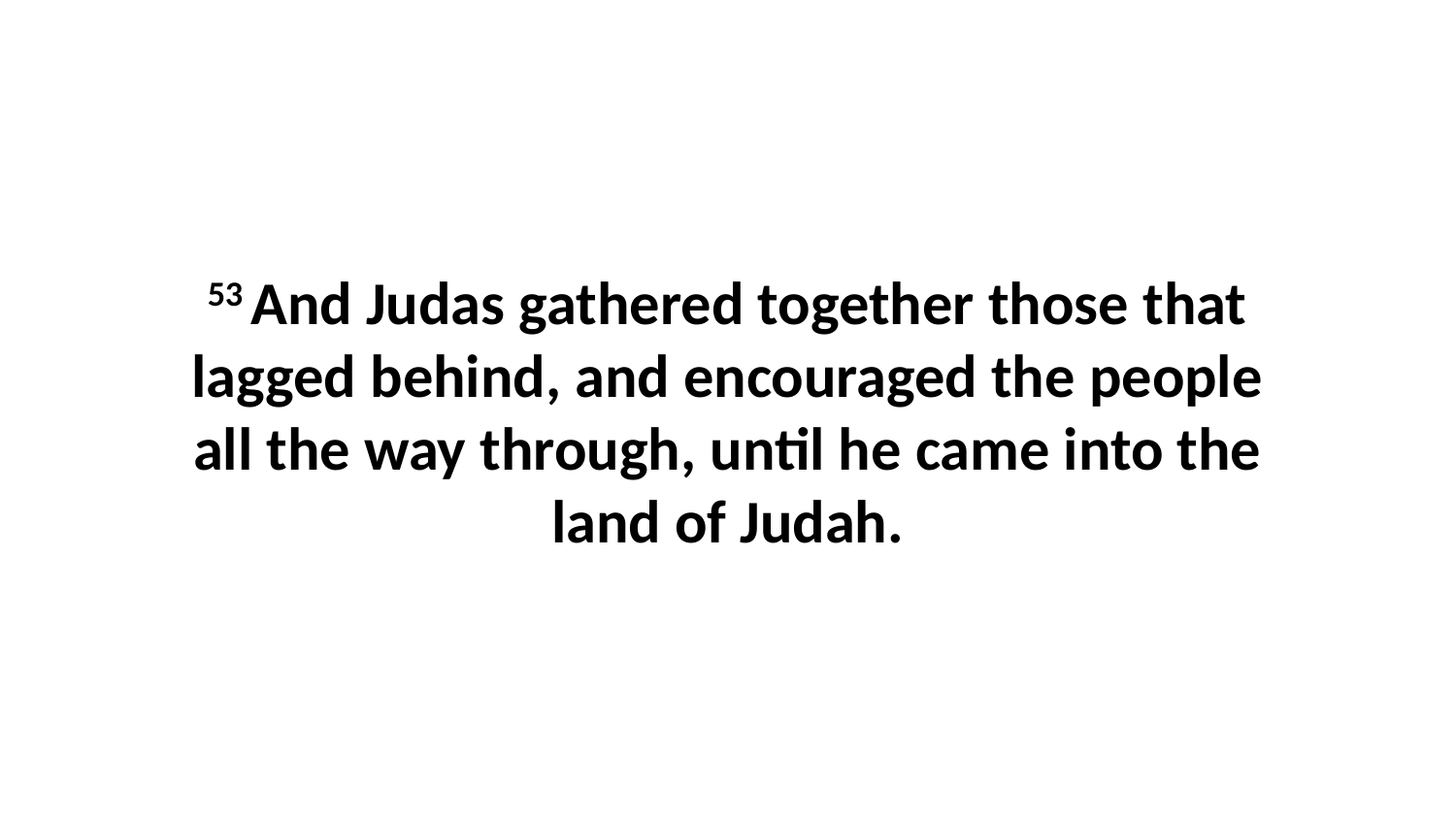

53 And Judas gathered together those that lagged behind, and encouraged the people all the way through, until he came into the land of Judah.